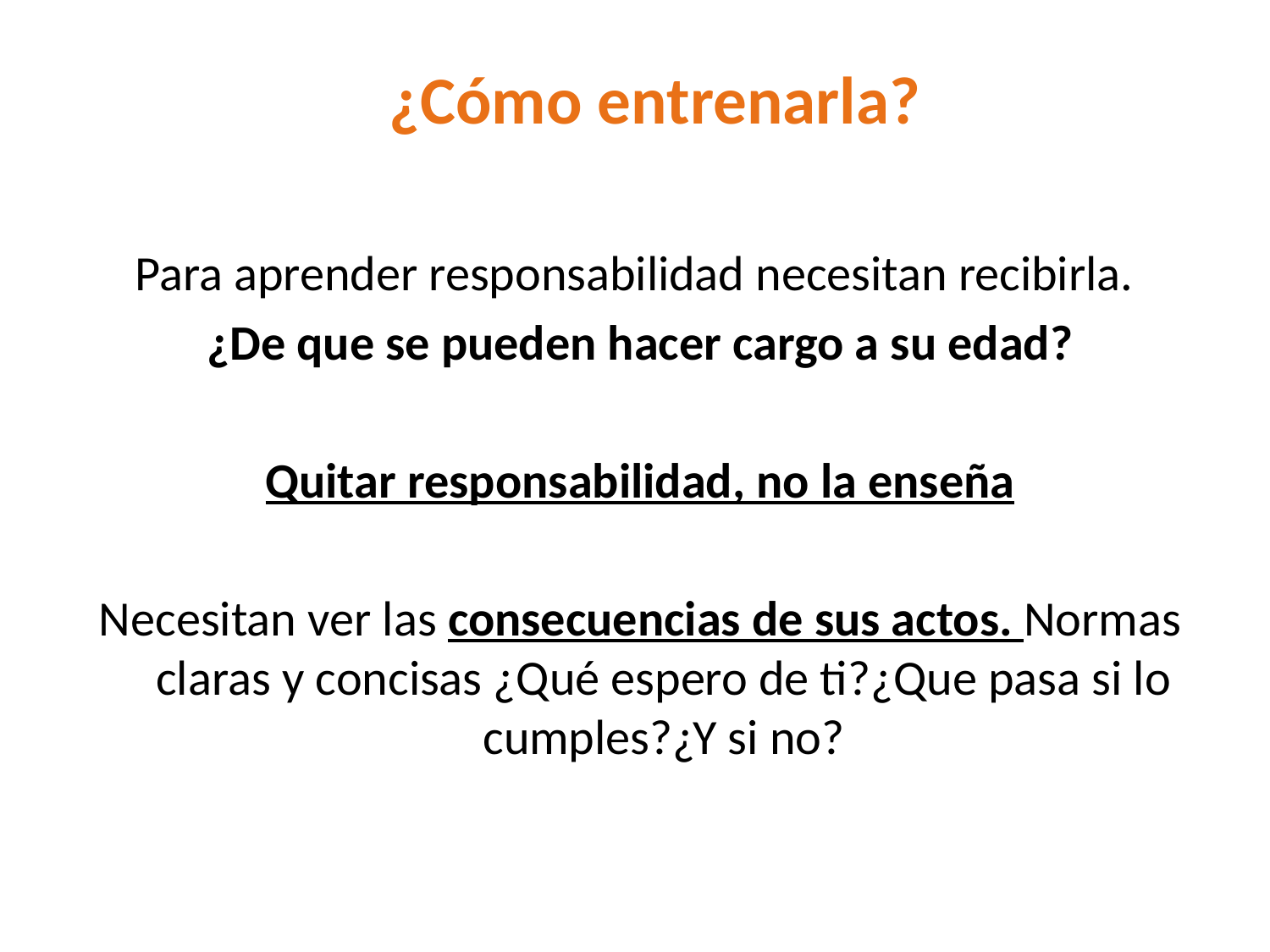

# ¿Cómo entrenarla?

Para aprender responsabilidad necesitan recibirla.
¿De que se pueden hacer cargo a su edad?

Quitar responsabilidad, no la enseña

Necesitan ver las consecuencias de sus actos. Normas claras y concisas ¿Qué espero de ti?¿Que pasa si lo cumples?¿Y si no?